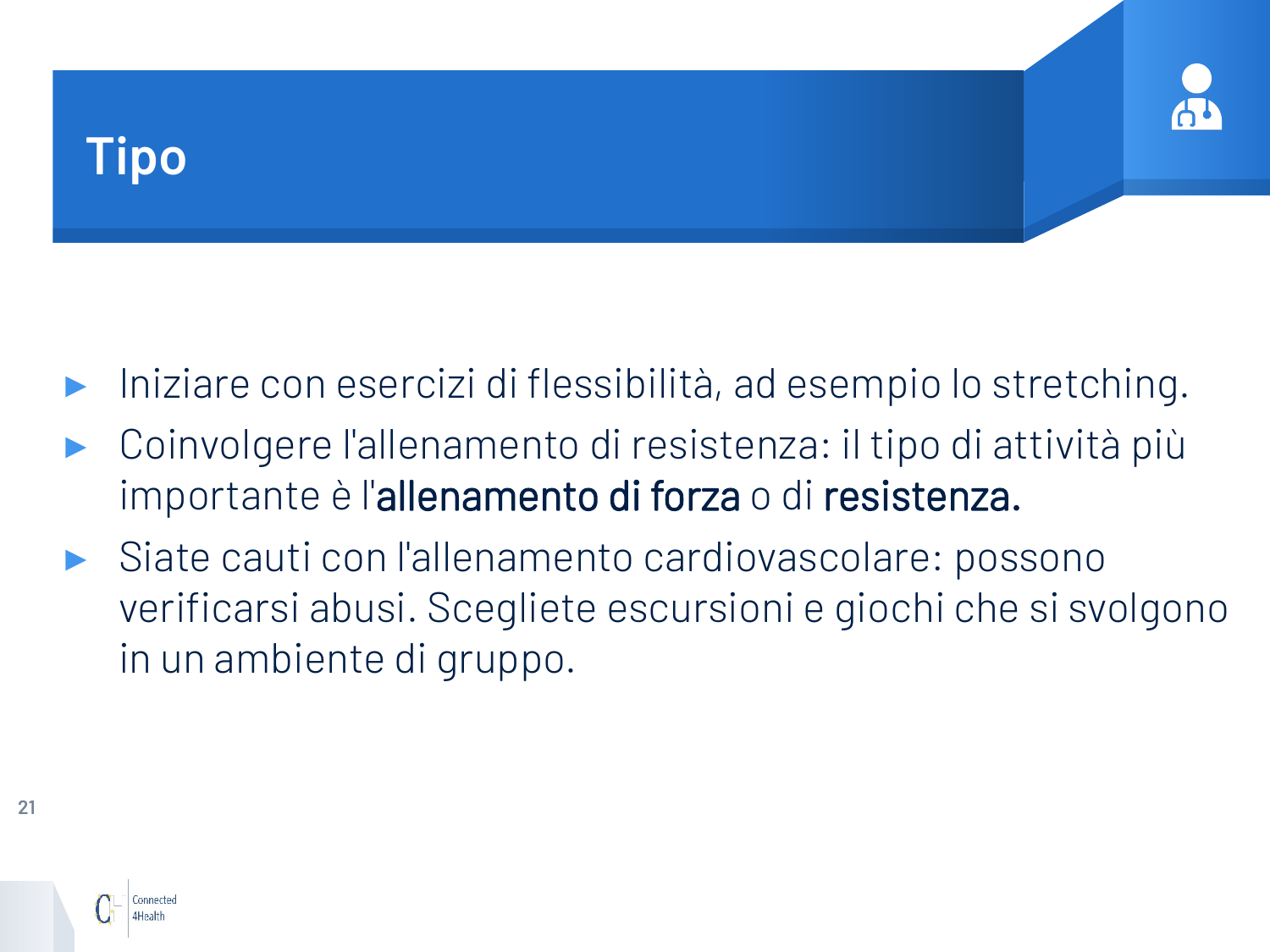

# Tipo
Iniziare con esercizi di flessibilità, ad esempio lo stretching.
Coinvolgere l'allenamento di resistenza: il tipo di attività più importante è l'allenamento di forza o di resistenza.
Siate cauti con l'allenamento cardiovascolare: possono verificarsi abusi. Scegliete escursioni e giochi che si svolgono in un ambiente di gruppo.
21